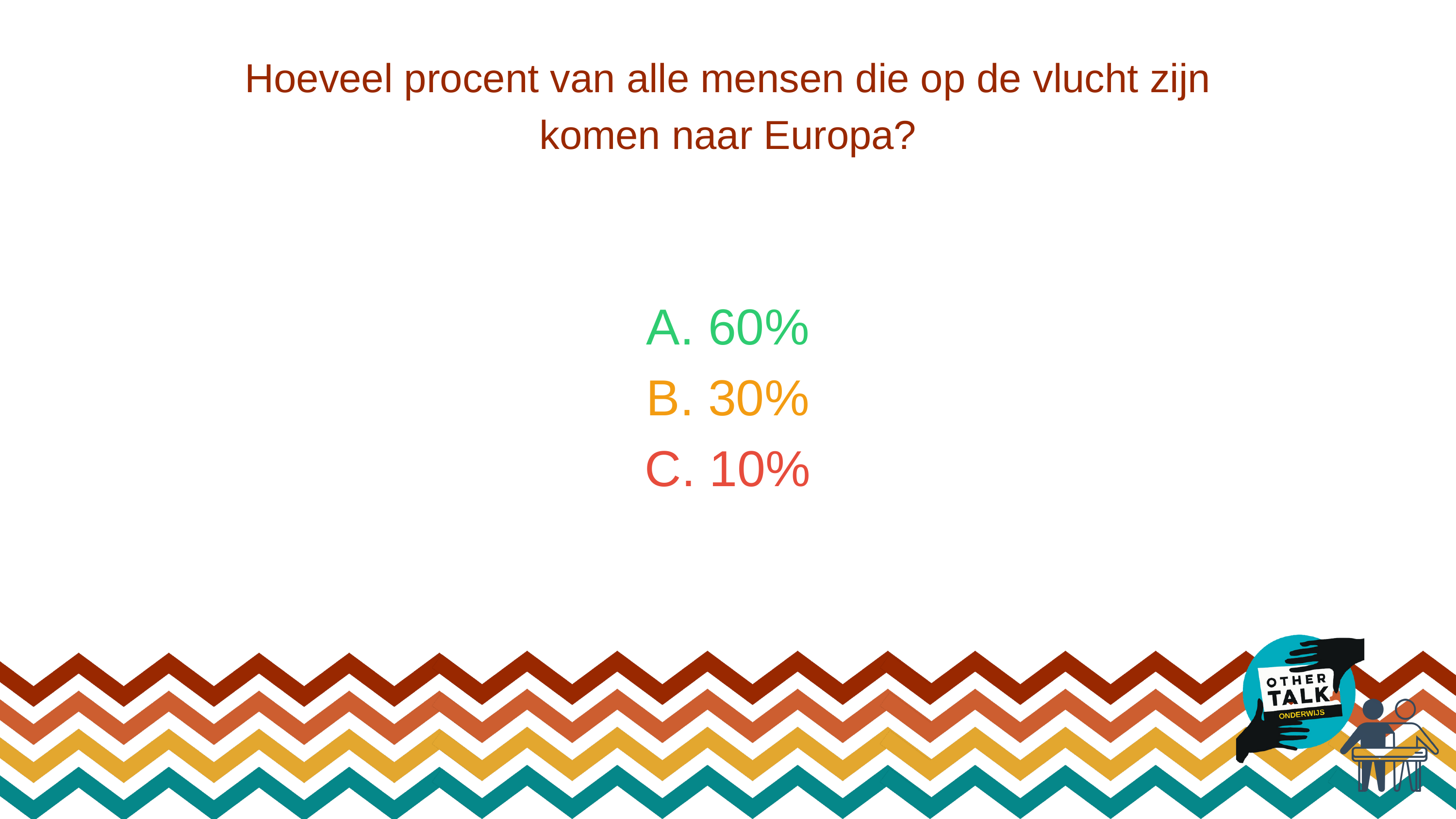

Hoeveel procent van alle mensen die op de vlucht zijn komen naar Europa?
A. 60%
B. 30%
C. 10%